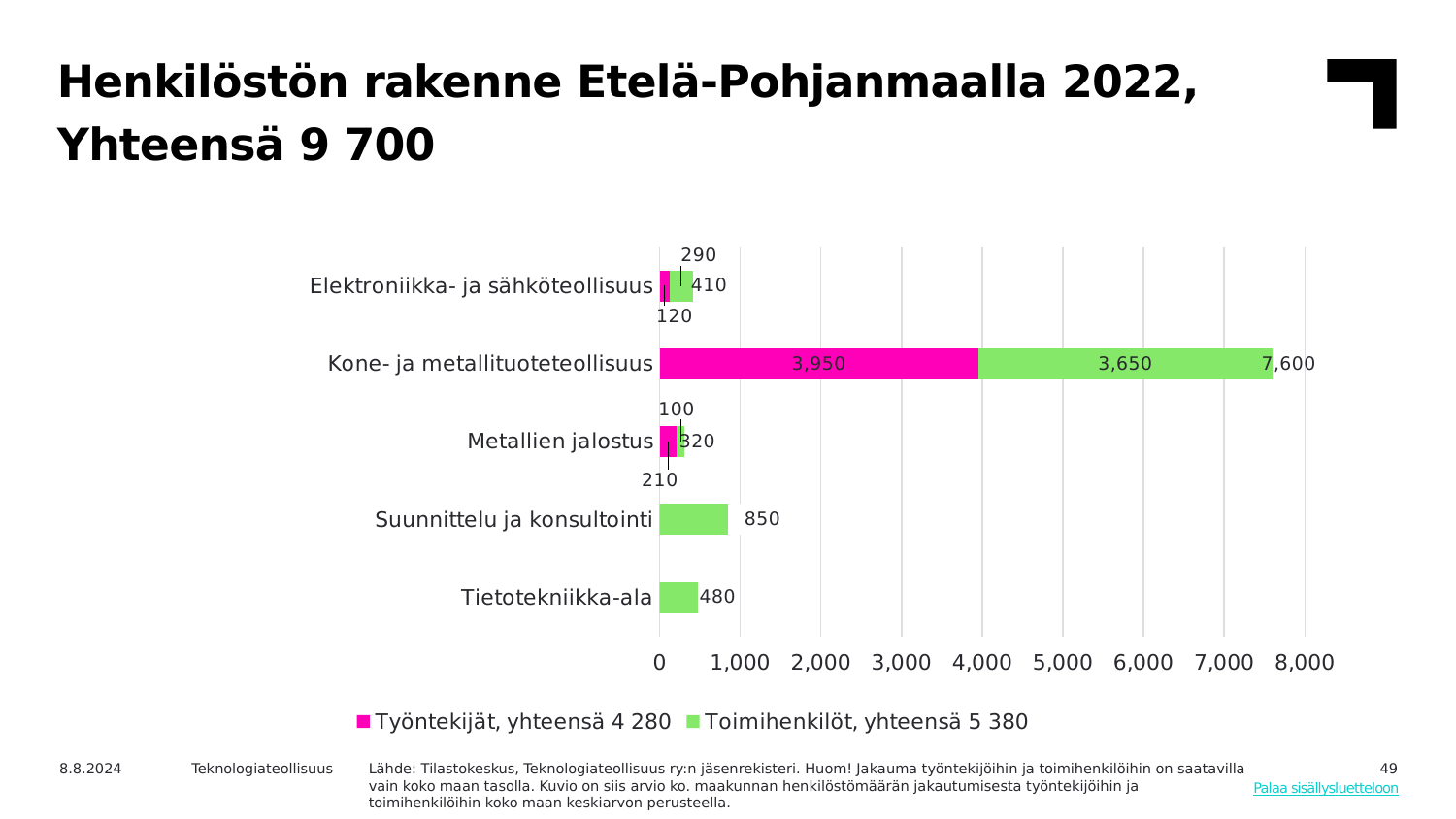

Henkilöstön rakenne Etelä-Pohjanmaalla 2022,
Yhteensä 9 700

### Chart

| Category | Työntekijät, yhteensä 4 280 | Toimihenkilöt, yhteensä 5 380 |   |
|---|---|---|---|
| Tietotekniikka-ala | 0.0 | 480.0 | 480.0 |
| Suunnittelu ja konsultointi | 0.0 | 850.0 | 850.0 |
| Metallien jalostus | 210.0 | 100.0 | 320.0 |
| Kone- ja metallituoteteollisuus | 3950.0 | 3650.0 | 7600.0 |
| Elektroniikka- ja sähköteollisuus | 120.0 | 290.0 | 410.0 |
8.8.2024
Teknologiateollisuus
Lähde: Tilastokeskus, Teknologiateollisuus ry:n jäsenrekisteri. Huom! Jakauma työntekijöihin ja toimihenkilöihin on saatavilla vain koko maan tasolla. Kuvio on siis arvio ko. maakunnan henkilöstömäärän jakautumisesta työntekijöihin ja toimihenkilöihin koko maan keskiarvon perusteella.
49
Palaa sisällysluetteloon